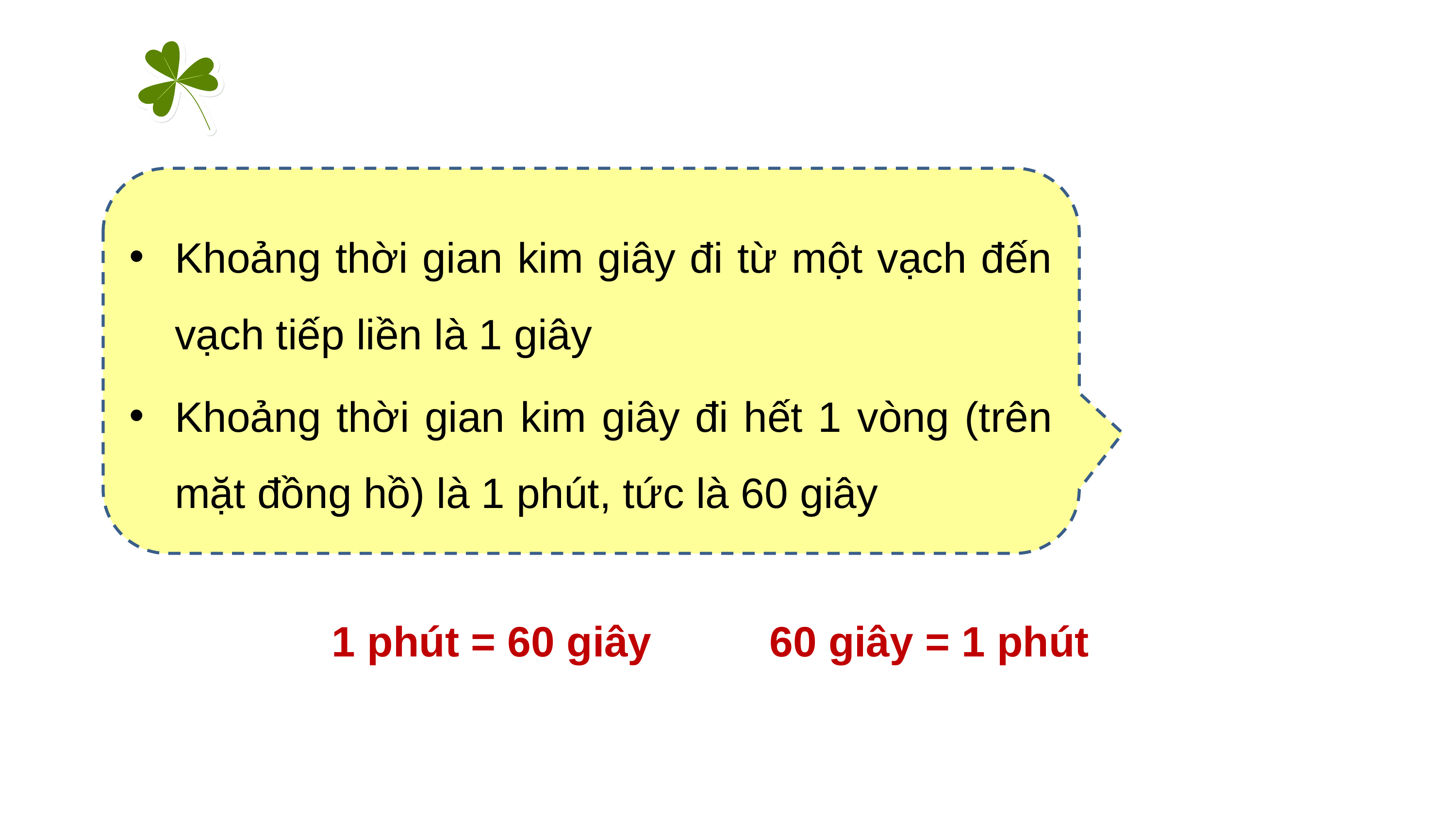

Khoảng thời gian kim giây đi từ một vạch đến vạch tiếp liền là 1 giây
Khoảng thời gian kim giây đi hết 1 vòng (trên mặt đồng hồ) là 1 phút, tức là 60 giây
1 phút = 60 giây          60 giây = 1 phút